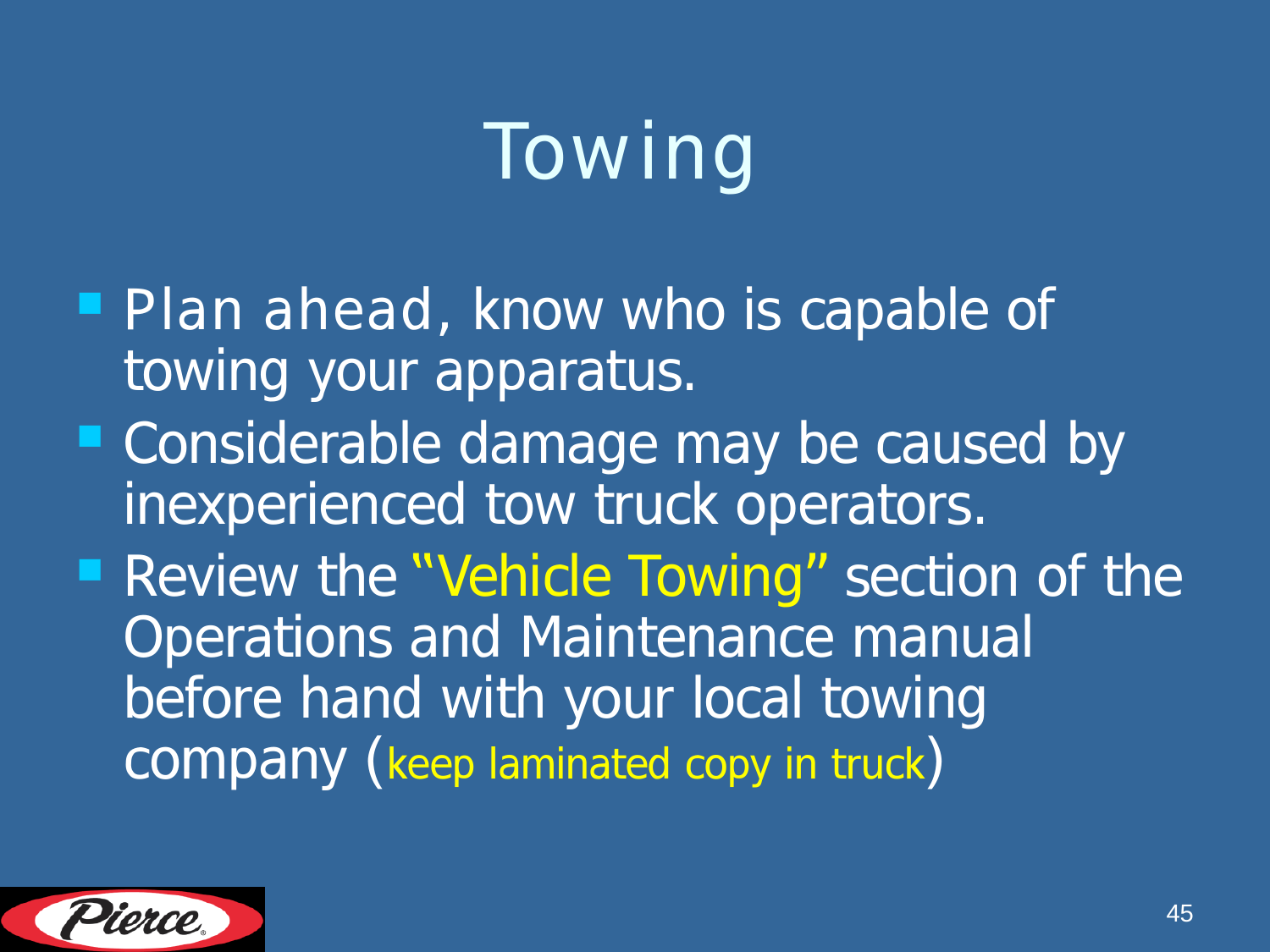

# Towing
Plan ahead, know who is capable of towing your apparatus.
Considerable damage may be caused by inexperienced tow truck operators.
Review the “Vehicle Towing” section of the Operations and Maintenance manual before hand with your local towing company (keep laminated copy in truck)
45